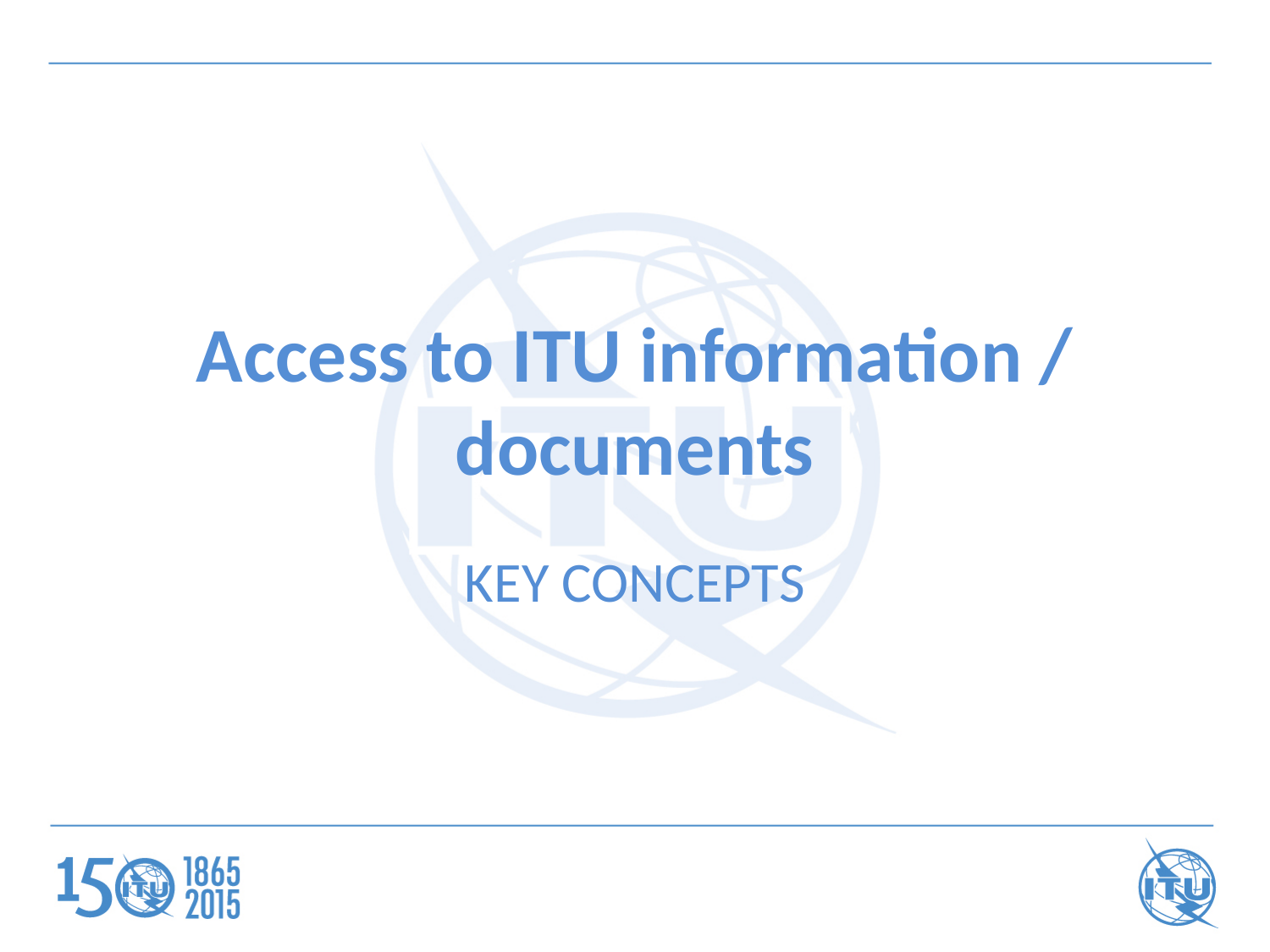

# Access to ITU information / documents
KEY CONCEPTS